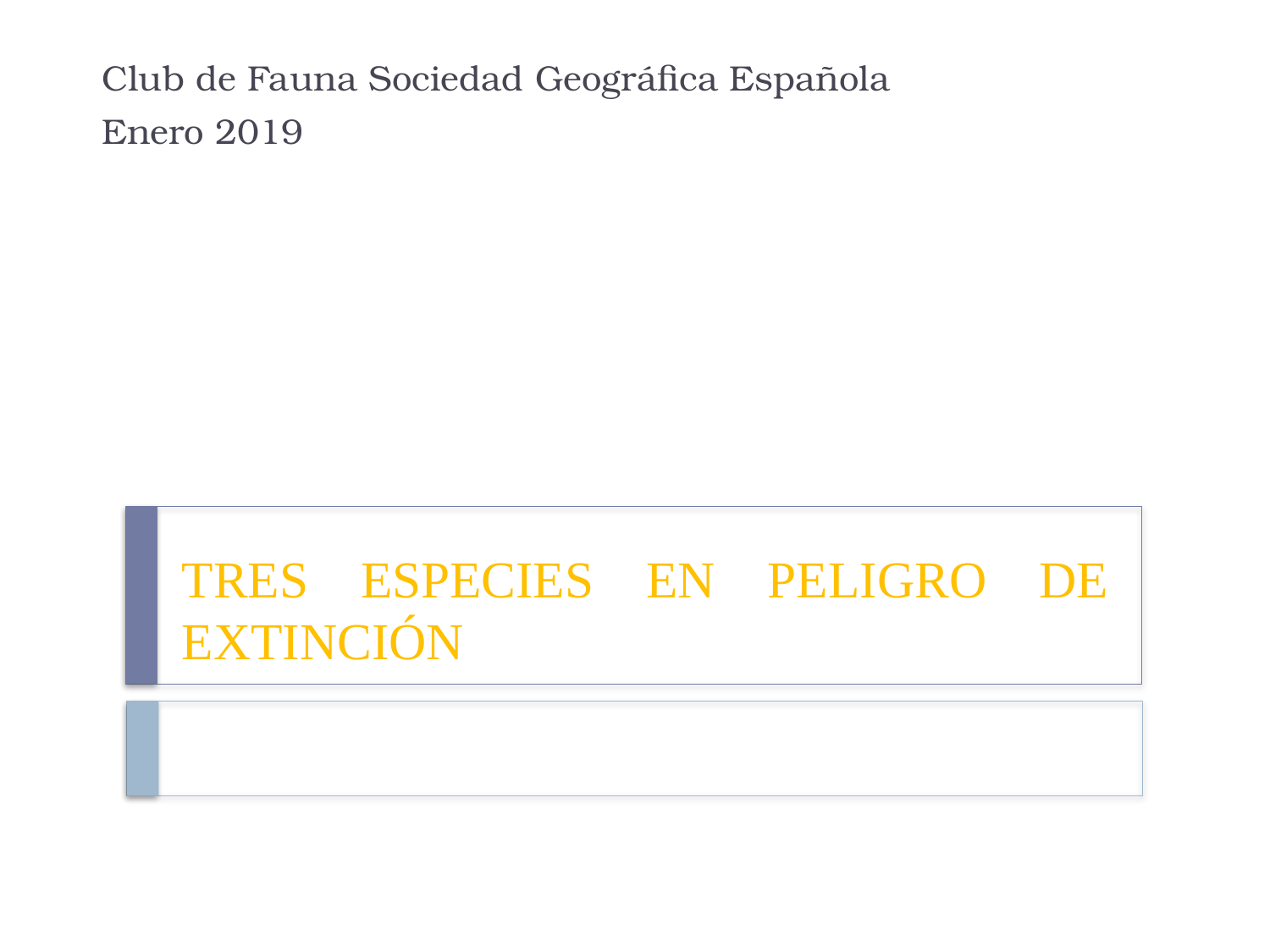

Club de Fauna Sociedad Geográfica Española
Enero 2019
# TRES ESPECIES EN PELIGRO DE EXTINCIÓN